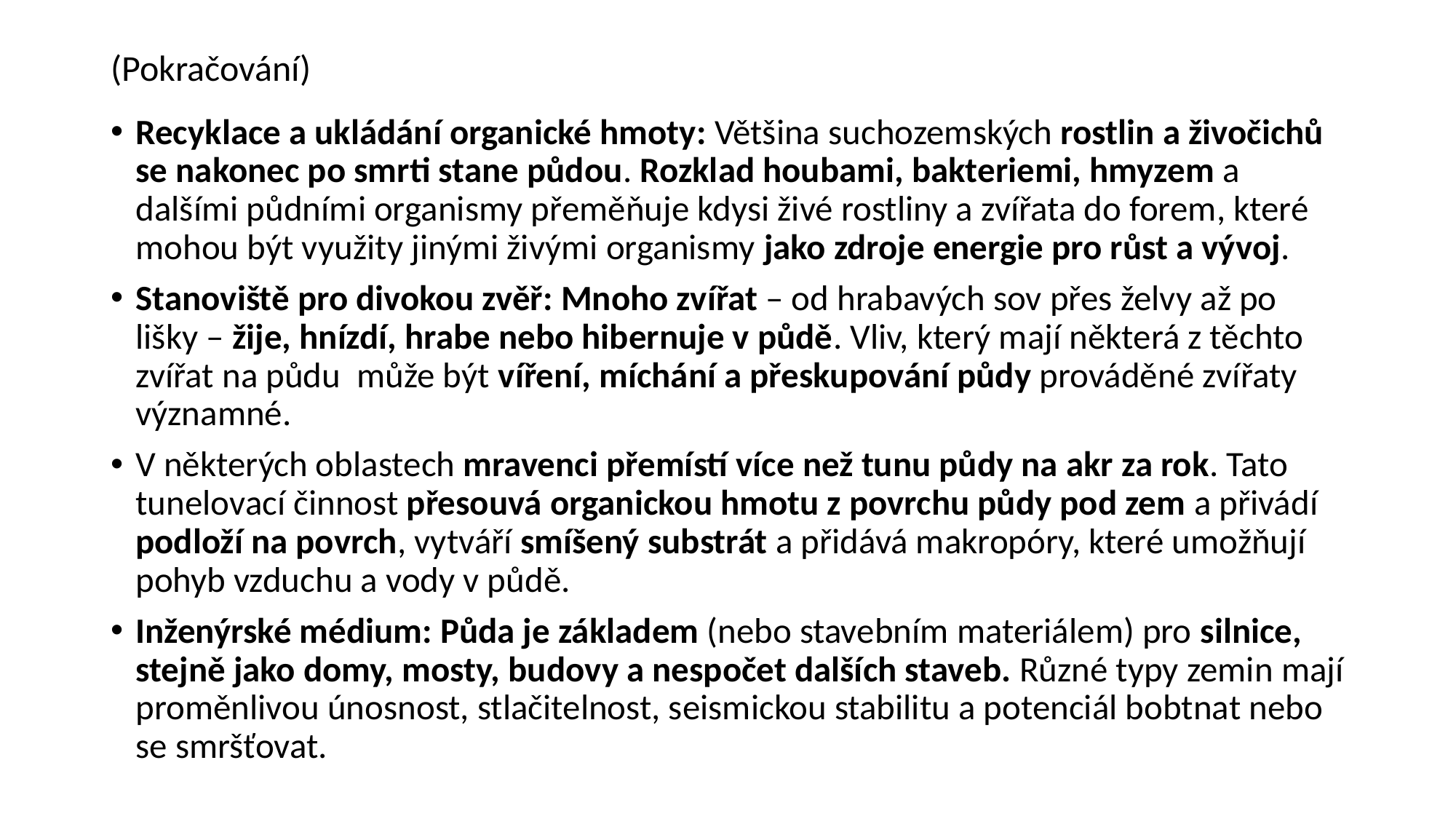

# (Pokračování)
Recyklace a ukládání organické hmoty: Většina suchozemských rostlin a živočichů se nakonec po smrti stane půdou. Rozklad houbami, bakteriemi, hmyzem a dalšími půdními organismy přeměňuje kdysi živé rostliny a zvířata do forem, které mohou být využity jinými živými organismy jako zdroje energie pro růst a vývoj.
Stanoviště pro divokou zvěř: Mnoho zvířat – od hrabavých sov přes želvy až po lišky – žije, hnízdí, hrabe nebo hibernuje v půdě. Vliv, který mají některá z těchto zvířat na půdu  může být víření, míchání a přeskupování půdy prováděné zvířaty významné.
V některých oblastech mravenci přemístí více než tunu půdy na akr za rok. Tato tunelovací činnost přesouvá organickou hmotu z povrchu půdy pod zem a přivádí podloží na povrch, vytváří smíšený substrát a přidává makropóry, které umožňují pohyb vzduchu a vody v půdě.
Inženýrské médium: Půda je základem (nebo stavebním materiálem) pro silnice, stejně jako domy, mosty, budovy a nespočet dalších staveb. Různé typy zemin mají proměnlivou únosnost, stlačitelnost, seismickou stabilitu a potenciál bobtnat nebo se smršťovat.